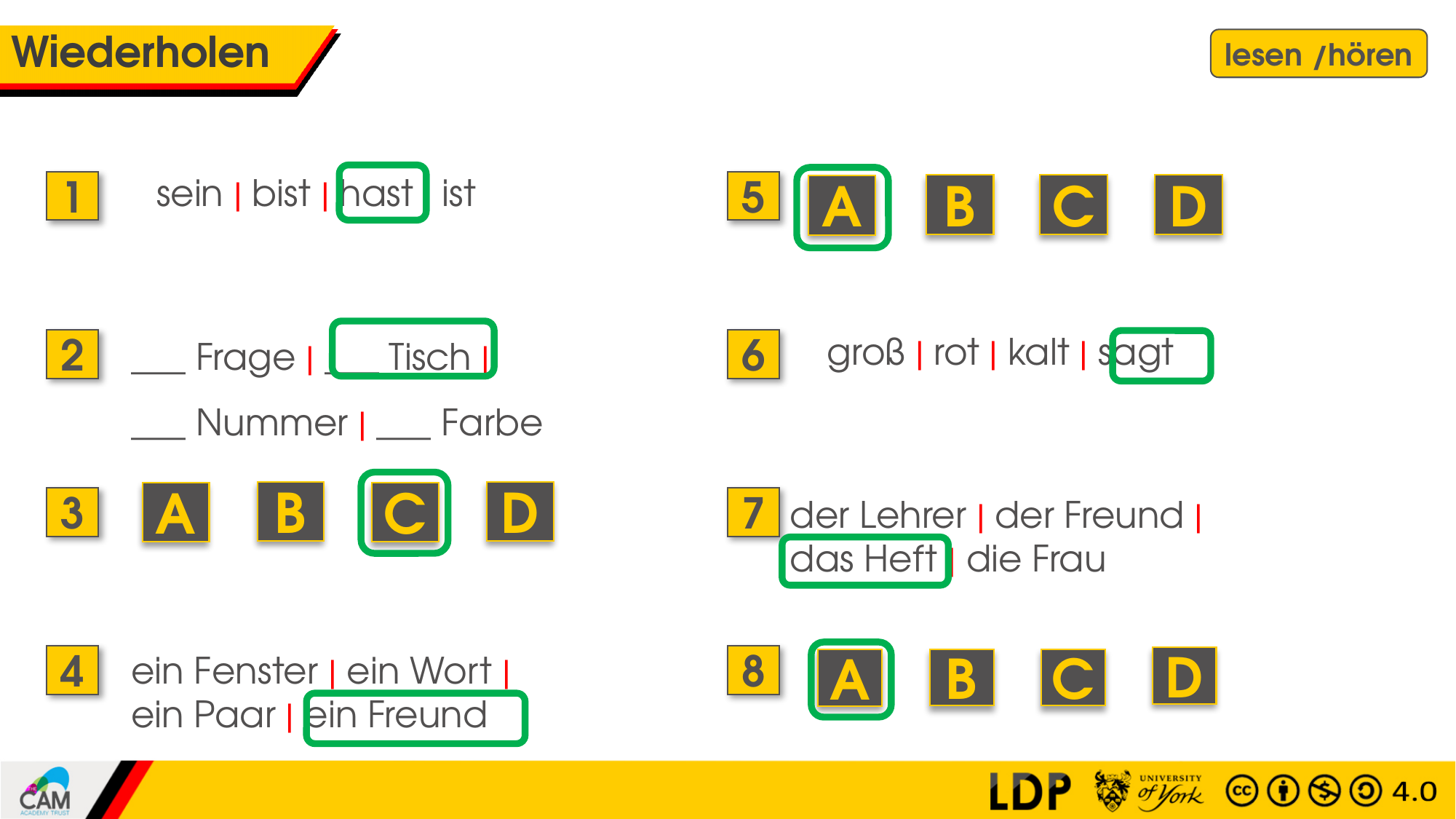

# Wiederholen
lesen /hören
sein | bist | hast | ist

1
5
D
B
C
A
___ Frage | ___ Tisch |
___ Nummer | ___ Farbe

groß | rot | kalt | sagt
2
6

B
D
A
C
der Lehrer | der Freund |
das Heft | die Frau
7
3

ein Fenster | ein Wort |
ein Paar | ein Freund

4
8
D
B
C
A